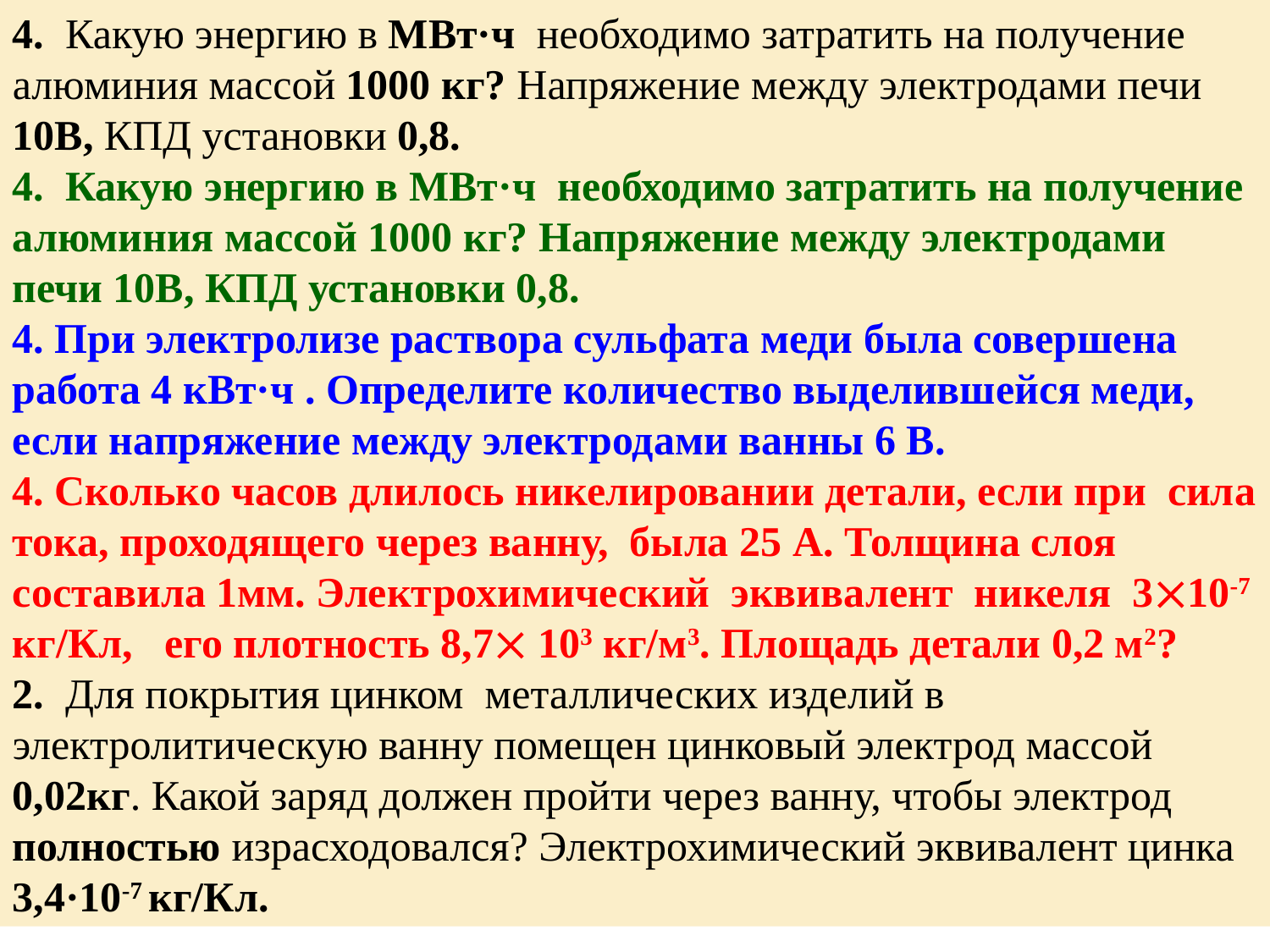

4.  Какую энергию в МВт·ч  необходимо затратить на получение алюминия массой 1000 кг? Напряжение между электродами печи 10В, КПД установки 0,8.
4.  Какую энергию в МВт·ч  необходимо затратить на получение алюминия массой 1000 кг? Напряжение между электродами печи 10В, КПД установки 0,8.
4. При электролизе раствора сульфата меди была совершена работа 4 кВт·ч . Определите количество выделившейся меди, если напряжение между электродами ванны 6 В.
4. Сколько часов длилось никелировании детали, если при  сила тока, проходящего через ванну,  была 25 А. Толщина слоя составила 1мм. Электрохимический  эквивалент  никеля  3×10-7 кг/кл,   его плотность 8,7× 103 кг/м3. Площадь детали 0,2 м2?
2.  Для покрытия цинком  металлических изделий в электролитическую ванну помещен цинковый электрод массой 0,02кг. Какой заряд должен пройти через ванну, чтобы электрод полностью израсходовался? Электрохимический эквивалент цинка 3,4·10-7 кг/Кл.